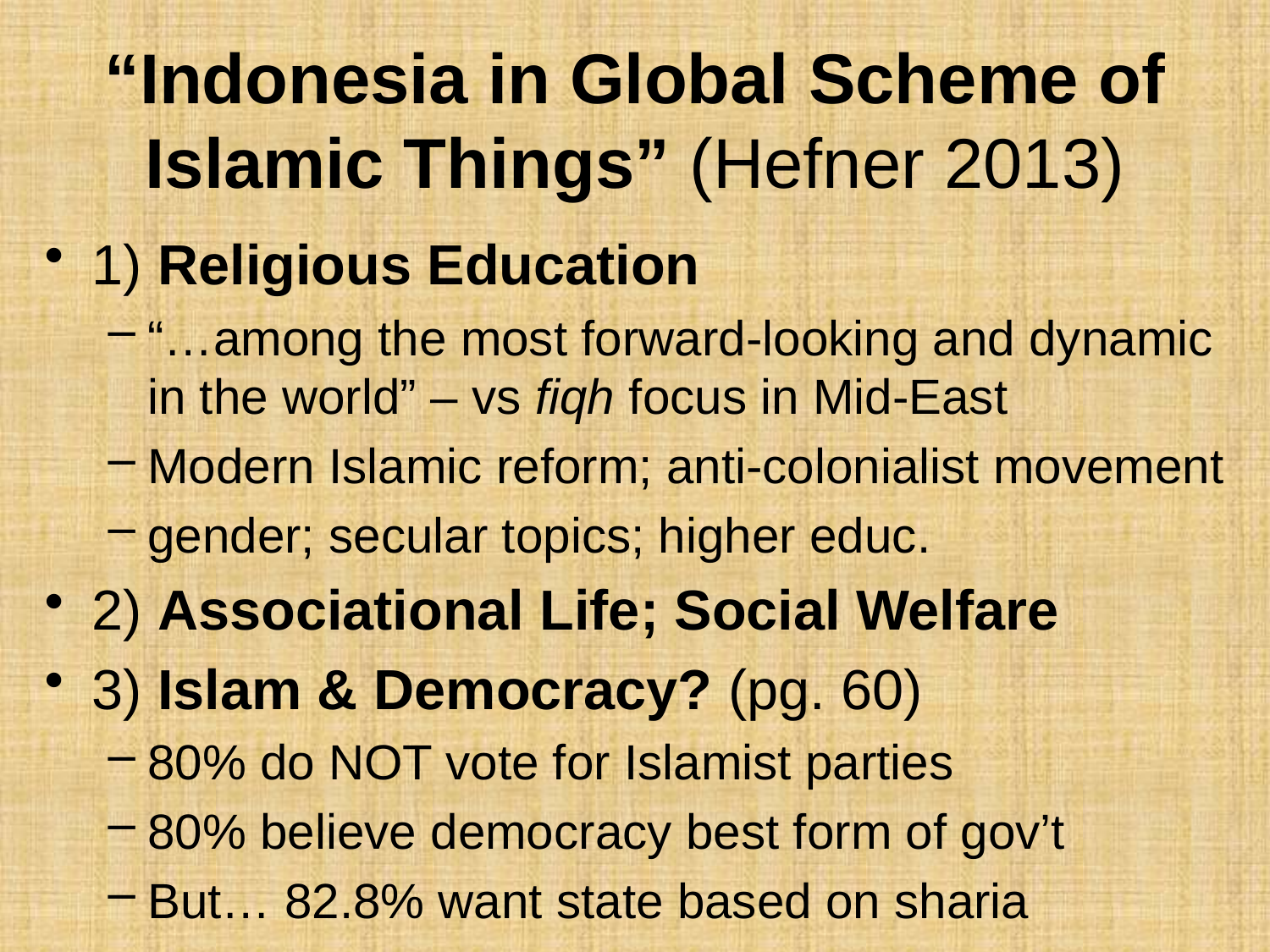

# “Indonesia in Global Scheme of Islamic Things” (Hefner 2013)
1) Religious Education
“…among the most forward-looking and dynamic in the world” – vs fiqh focus in Mid-East
Modern Islamic reform; anti-colonialist movement
gender; secular topics; higher educ.
2) Associational Life; Social Welfare
3) Islam & Democracy? (pg. 60)
80% do NOT vote for Islamist parties
80% believe democracy best form of gov’t
But… 82.8% want state based on sharia